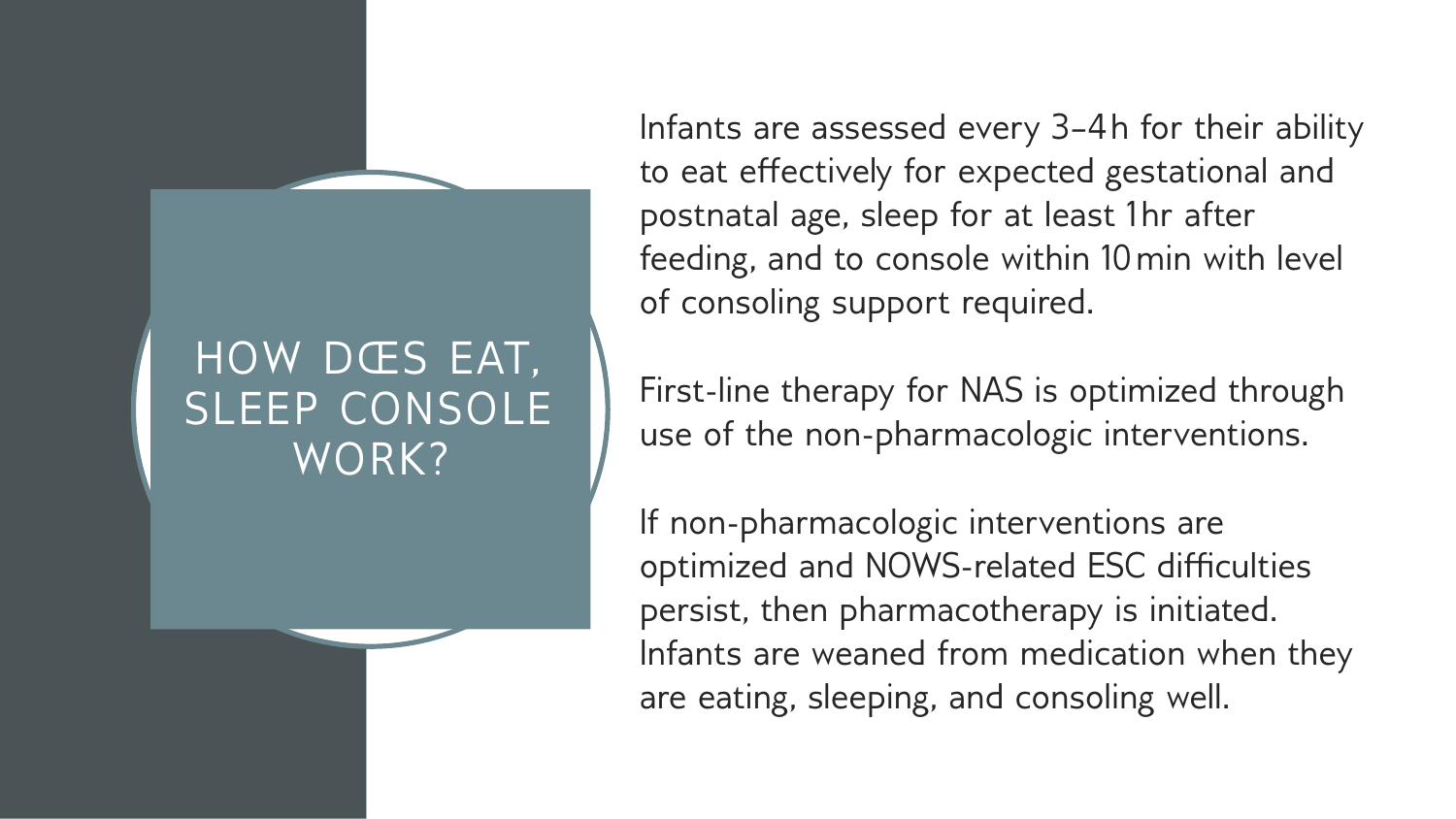

Infants are assessed every 3–4 h for their ability to eat effectively for expected gestational and postnatal age, sleep for at least 1 hr after feeding, and to console within 10 min with level of consoling support required.
First-line therapy for NAS is optimized through use of the non-pharmacologic interventions.
If non-pharmacologic interventions are optimized and NOWS-related ESC difficulties persist, then pharmacotherapy is initiated. Infants are weaned from medication when they are eating, sleeping, and consoling well.

# How Does Eat, Sleep Console Work?